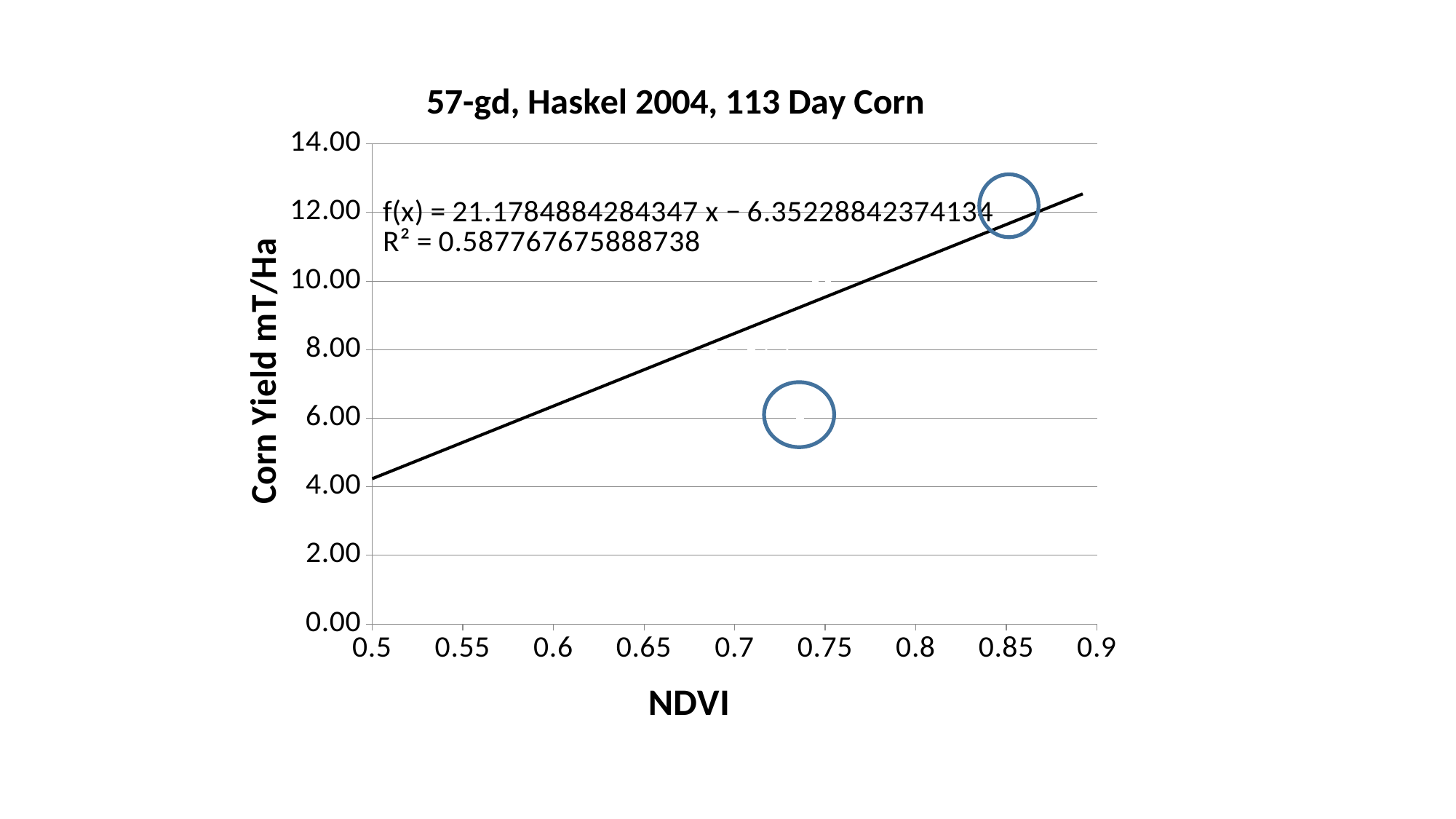

### Chart: 57-gd, Haskel 2004, 113 Day Corn

| Category | 57-gd |
|---|---|